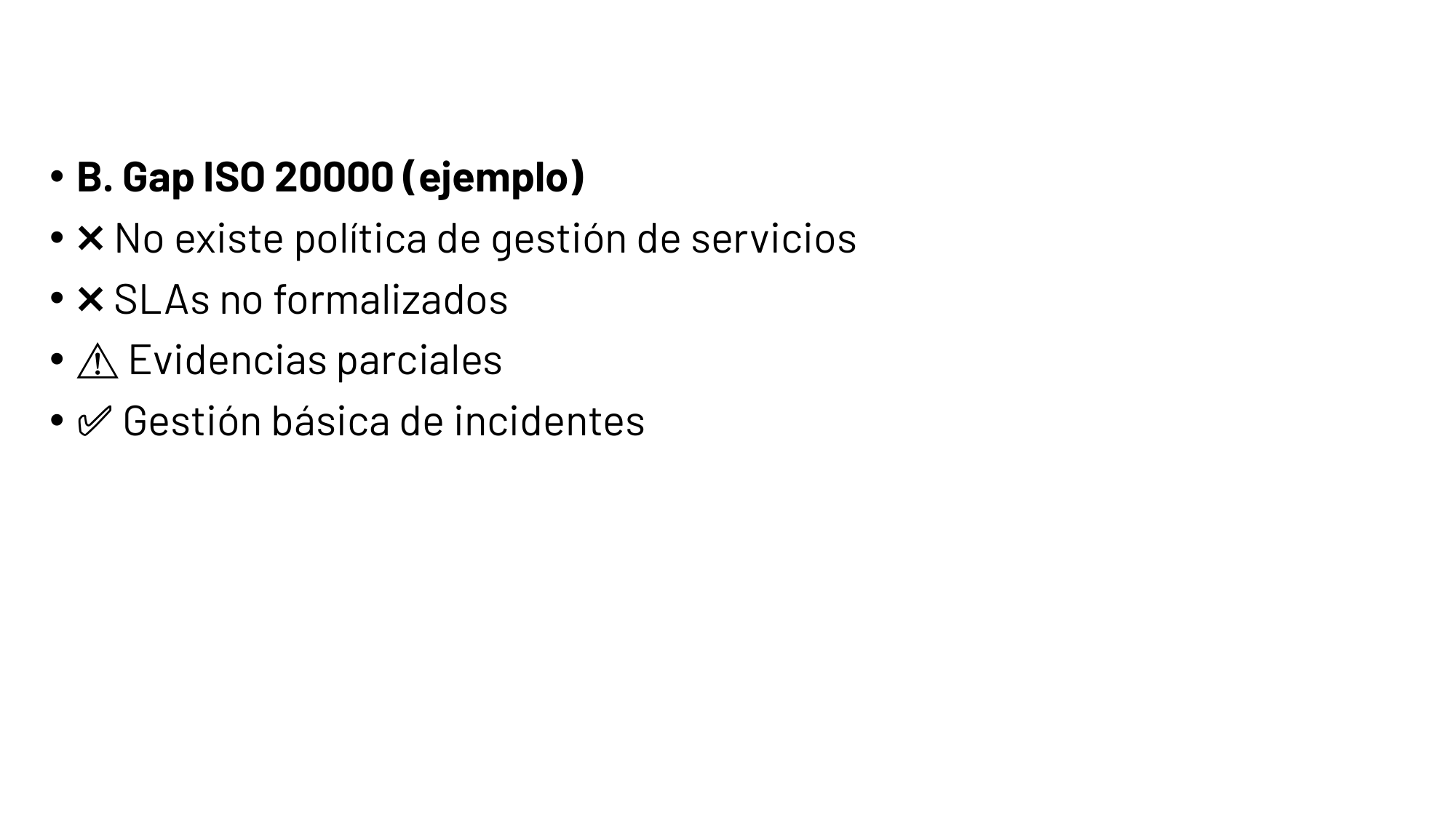

#
B. Gap ISO 20000 (ejemplo)
❌ No existe política de gestión de servicios
❌ SLAs no formalizados
⚠ Evidencias parciales
✅ Gestión básica de incidentes